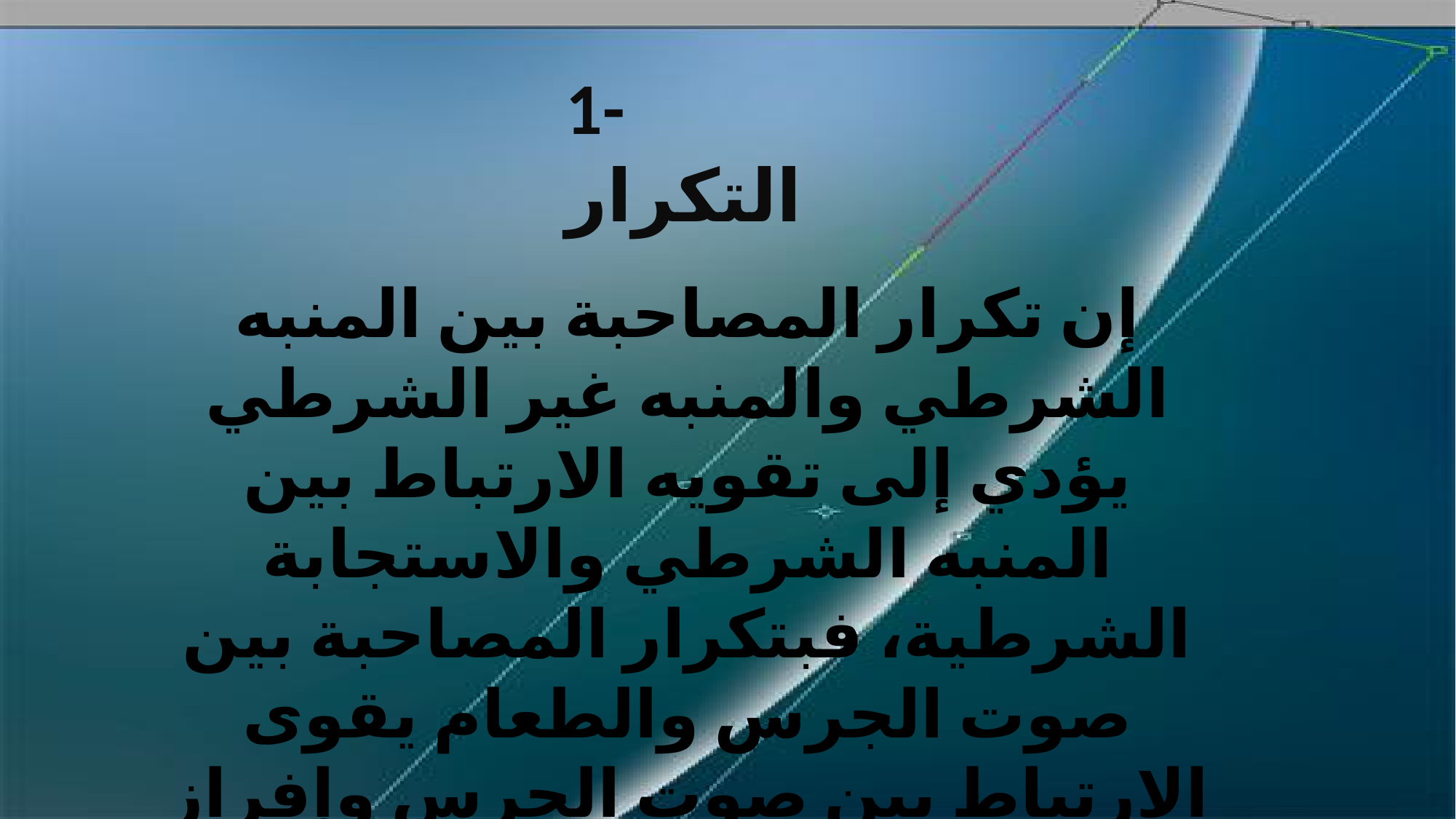

1- التكرار

إن تكرار المصاحبة بين المنبه الشرطي والمنبه غير الشرطي يؤدي إلى تقويه الارتباط بين المنبه الشرطي والاستجابة الشرطية، فبتكرار المصاحبة بين صوت الجرس والطعام يقوى الارتباط بين صوت الجرس وإفراز اللعاب.